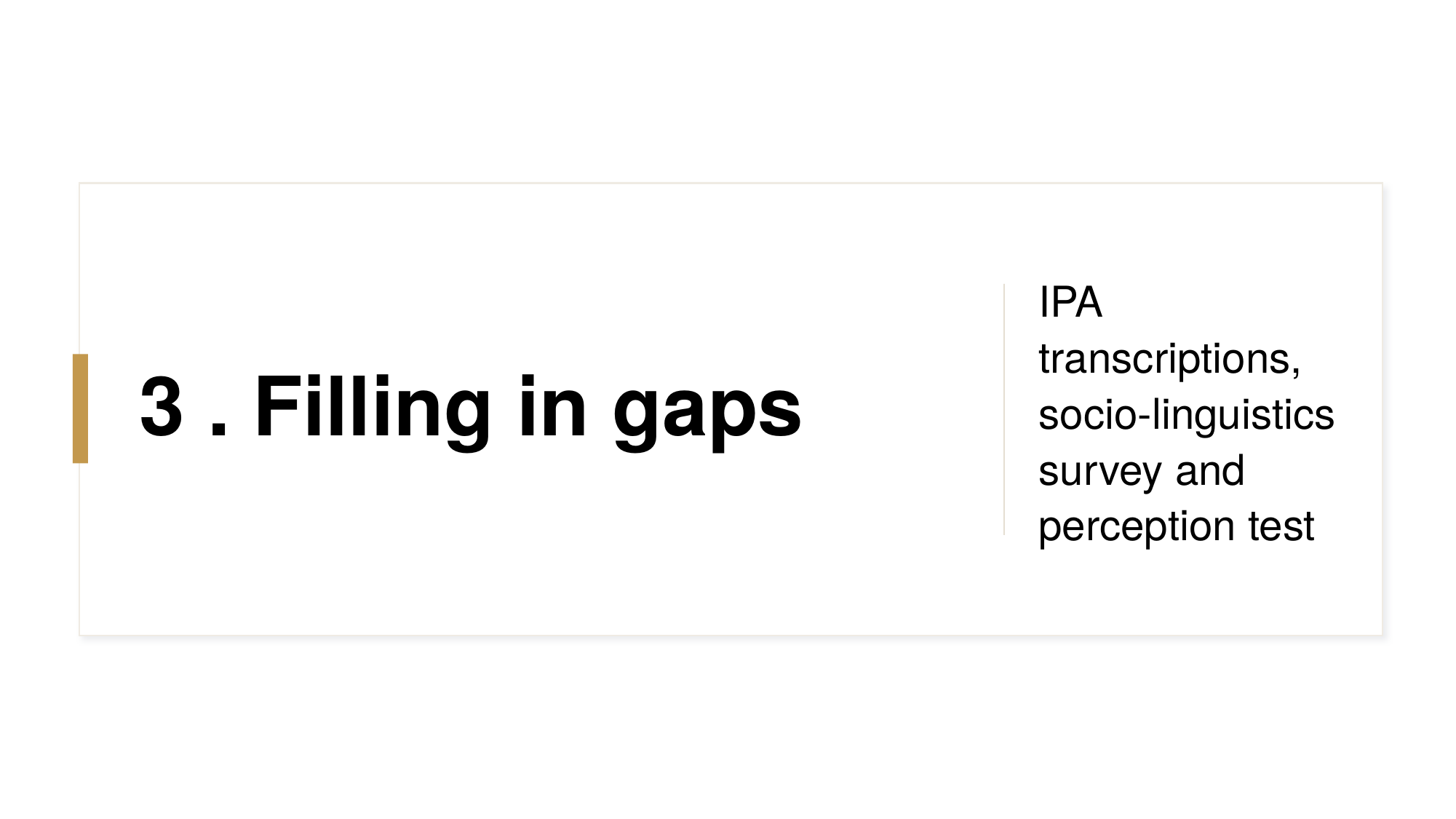

IPA transcriptions, socio-linguistics survey and perception test
# 3 . Filling in gaps

22